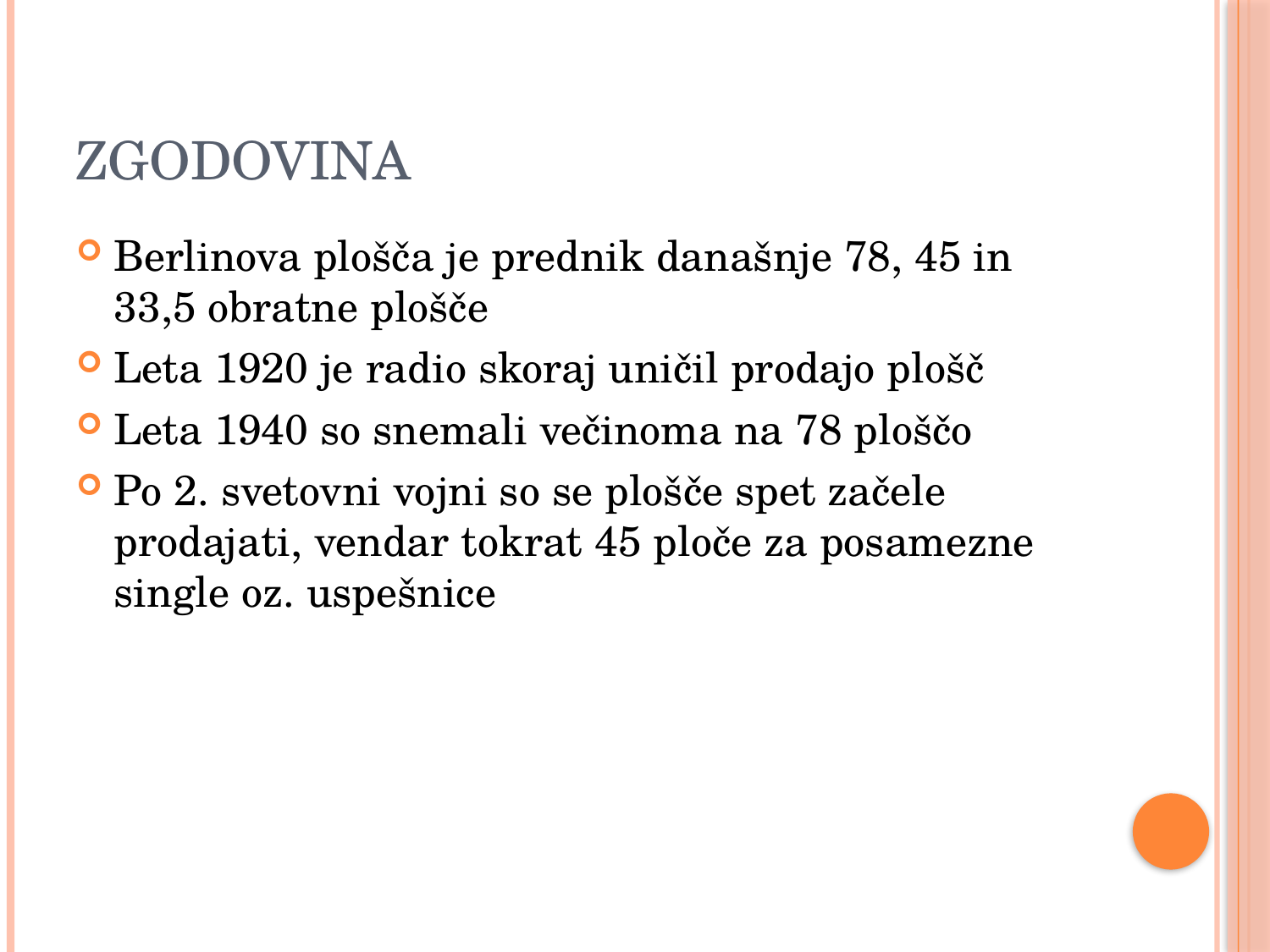

# Zgodovina
Berlinova plošča je prednik današnje 78, 45 in 33,5 obratne plošče
Leta 1920 je radio skoraj uničil prodajo plošč
Leta 1940 so snemali večinoma na 78 ploščo
Po 2. svetovni vojni so se plošče spet začele prodajati, vendar tokrat 45 ploče za posamezne single oz. uspešnice